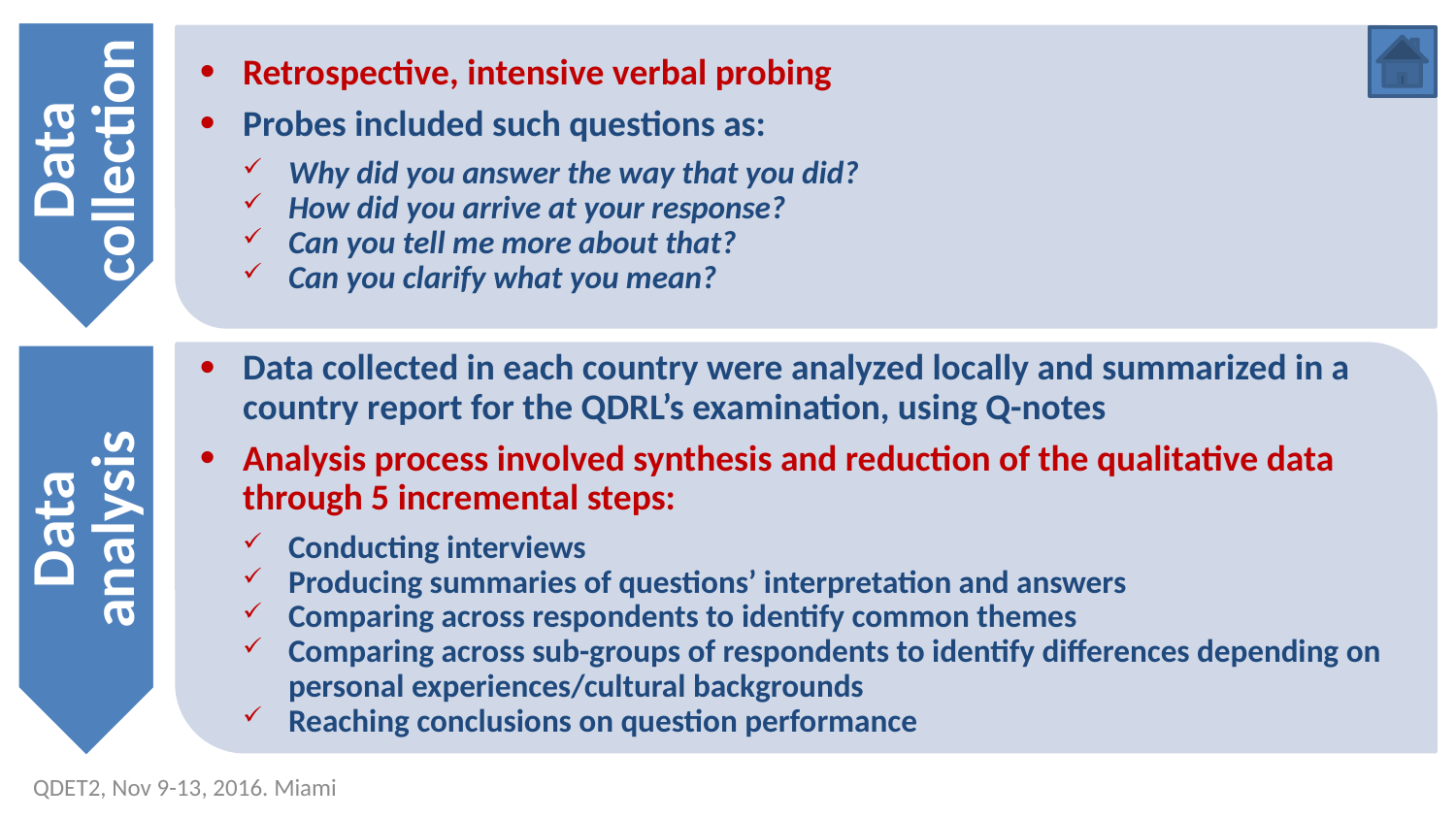

Retrospective, intensive verbal probing
Probes included such questions as:
Why did you answer the way that you did?
How did you arrive at your response?
Can you tell me more about that?
Can you clarify what you mean?

Data collection

Data collected in each country were analyzed locally and summarized in a country report for the QDRL’s examination, using Q-notes
Analysis process involved synthesis and reduction of the qualitative data through 5 incremental steps:
Conducting interviews
Producing summaries of questions’ interpretation and answers
Comparing across respondents to identify common themes
Comparing across sub-groups of respondents to identify differences depending on personal experiences/cultural backgrounds
Reaching conclusions on question performance
Data
analysis

QDET2, Nov 9-13, 2016. Miami